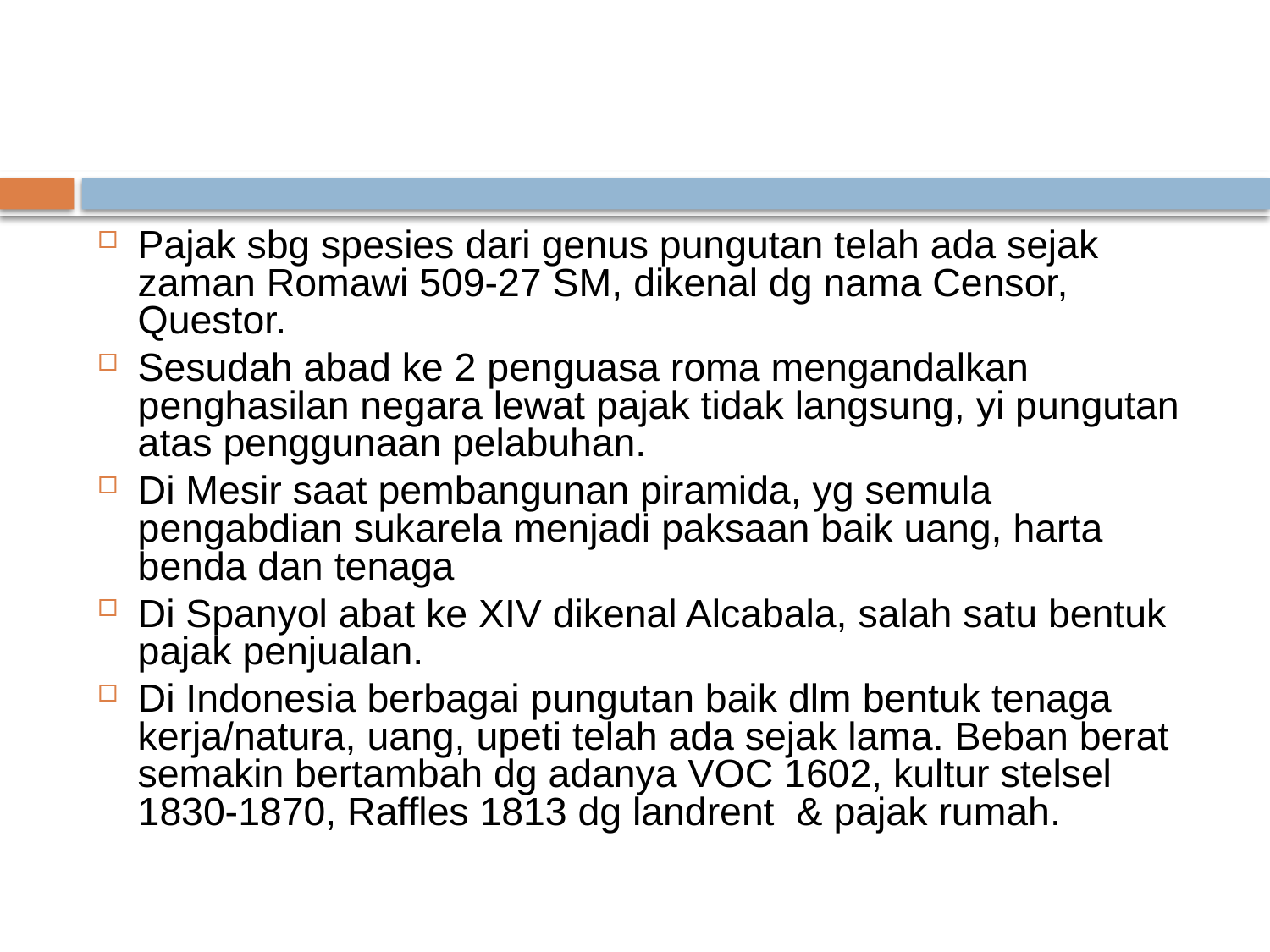

Pajak sbg spesies dari genus pungutan telah ada sejak zaman Romawi 509-27 SM, dikenal dg nama Censor, Questor.
Sesudah abad ke 2 penguasa roma mengandalkan penghasilan negara lewat pajak tidak langsung, yi pungutan atas penggunaan pelabuhan.
Di Mesir saat pembangunan piramida, yg semula pengabdian sukarela menjadi paksaan baik uang, harta benda dan tenaga
Di Spanyol abat ke XIV dikenal Alcabala, salah satu bentuk pajak penjualan.
Di Indonesia berbagai pungutan baik dlm bentuk tenaga kerja/natura, uang, upeti telah ada sejak lama. Beban berat semakin bertambah dg adanya VOC 1602, kultur stelsel 1830-1870, Raffles 1813 dg landrent  & pajak rumah.